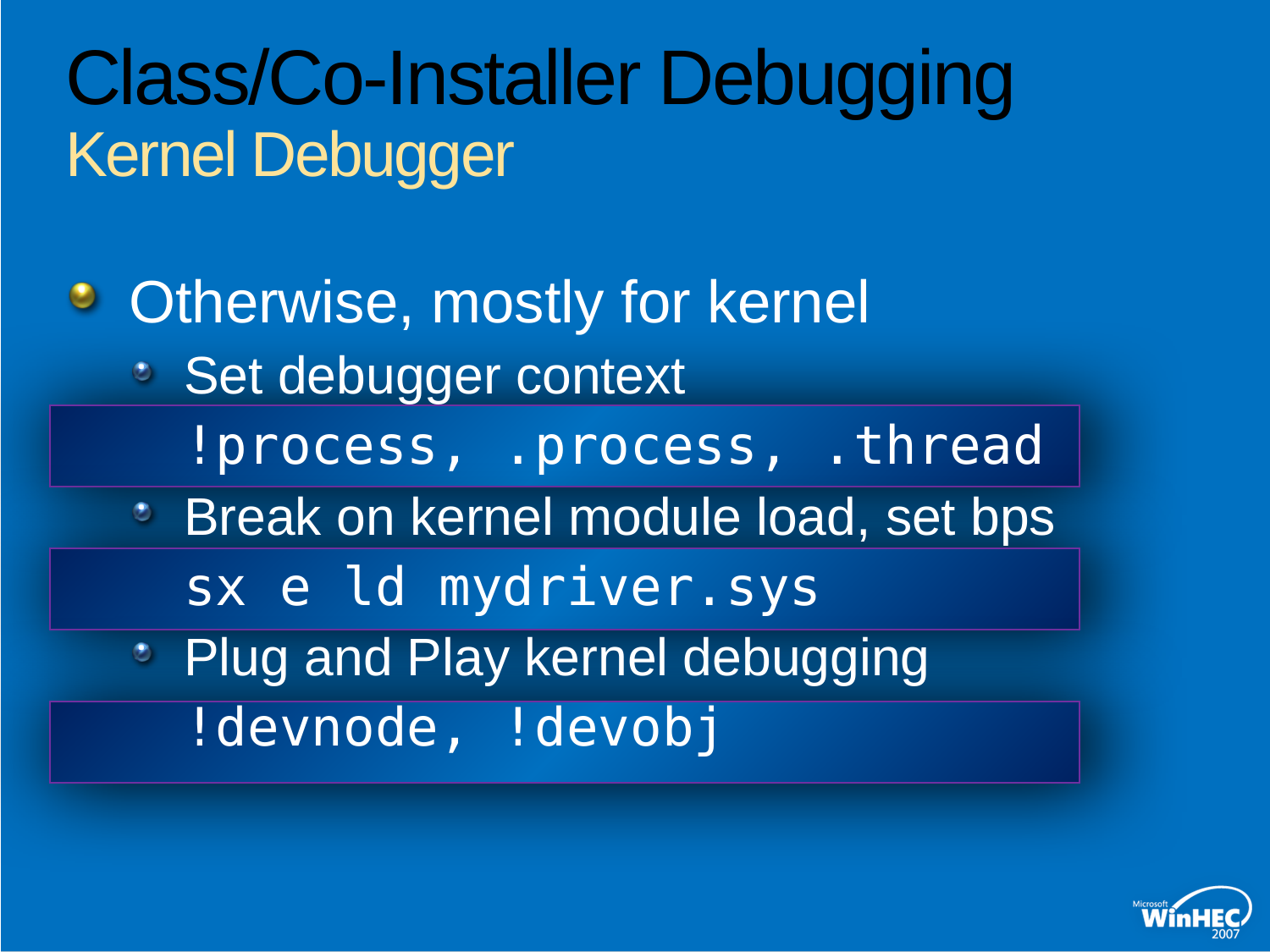

# Class/Co-Installer Debugging Kernel Debugger
Otherwise, mostly for kernel
Set debugger context
	!process, .process, .thread
Break on kernel module load, set bps
	sx e ld mydriver.sys
Plug and Play kernel debugging
	!devnode, !devobj